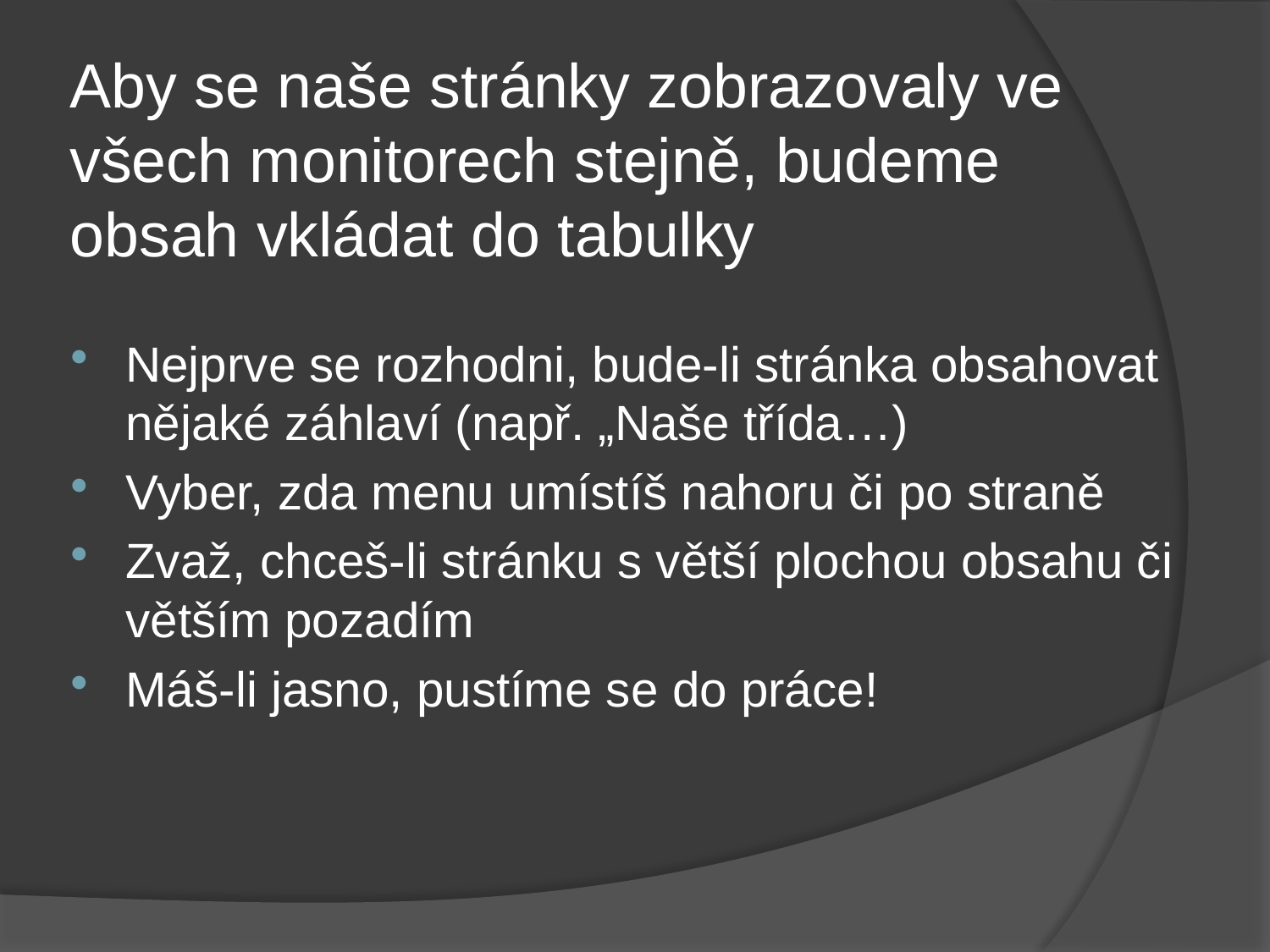

# Aby se naše stránky zobrazovaly ve všech monitorech stejně, budeme obsah vkládat do tabulky
Nejprve se rozhodni, bude-li stránka obsahovat nějaké záhlaví (např. „Naše třída…)
Vyber, zda menu umístíš nahoru či po straně
Zvaž, chceš-li stránku s větší plochou obsahu či větším pozadím
Máš-li jasno, pustíme se do práce!